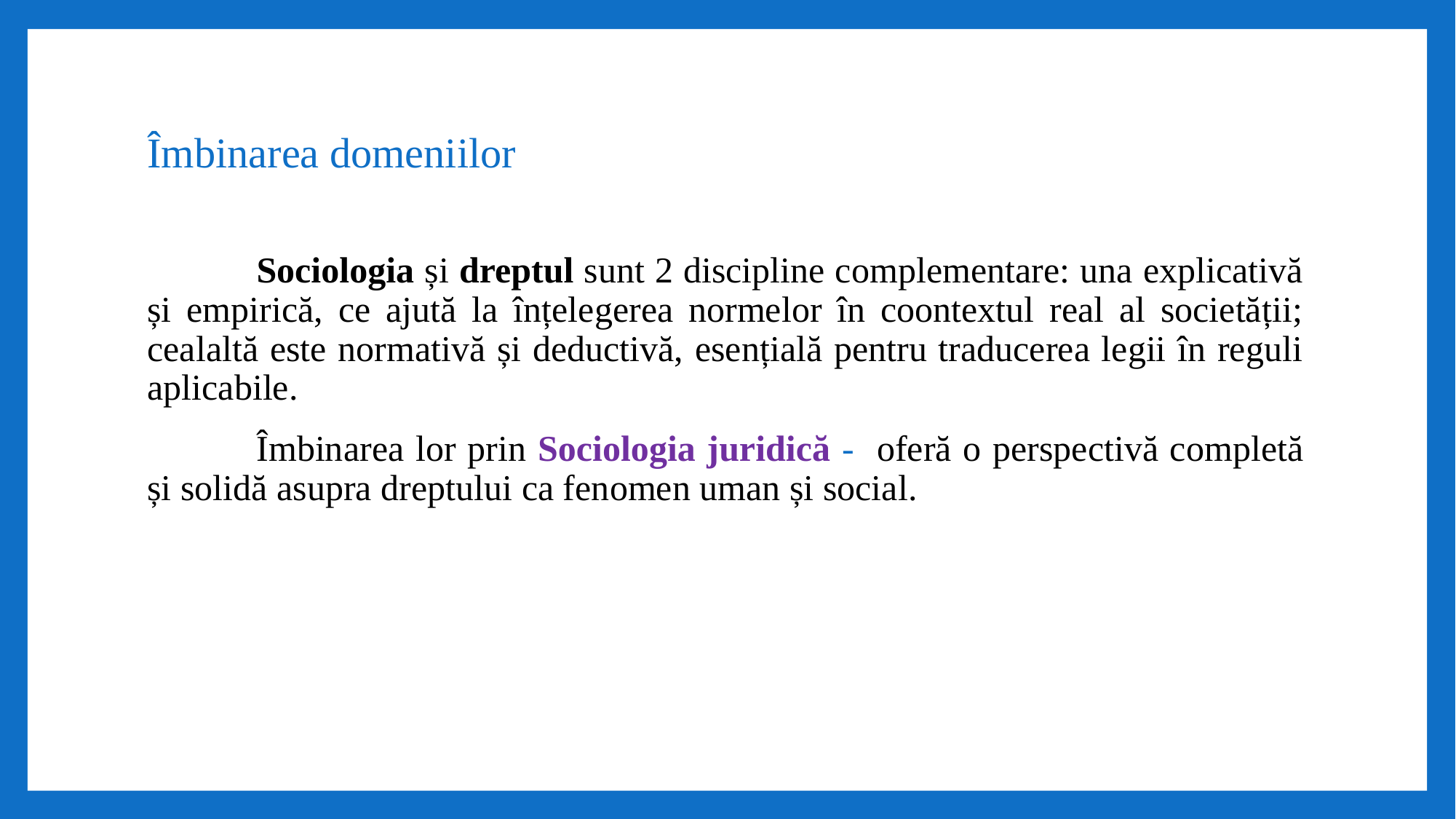

# Îmbinarea domeniilor
	Sociologia și dreptul sunt 2 discipline complementare: una explicativă și empirică, ce ajută la înțelegerea normelor în coontextul real al societății; cealaltă este normativă și deductivă, esențială pentru traducerea legii în reguli aplicabile.
	Îmbinarea lor prin Sociologia juridică -  oferă o perspectivă completă și solidă asupra dreptului ca fenomen uman și social.